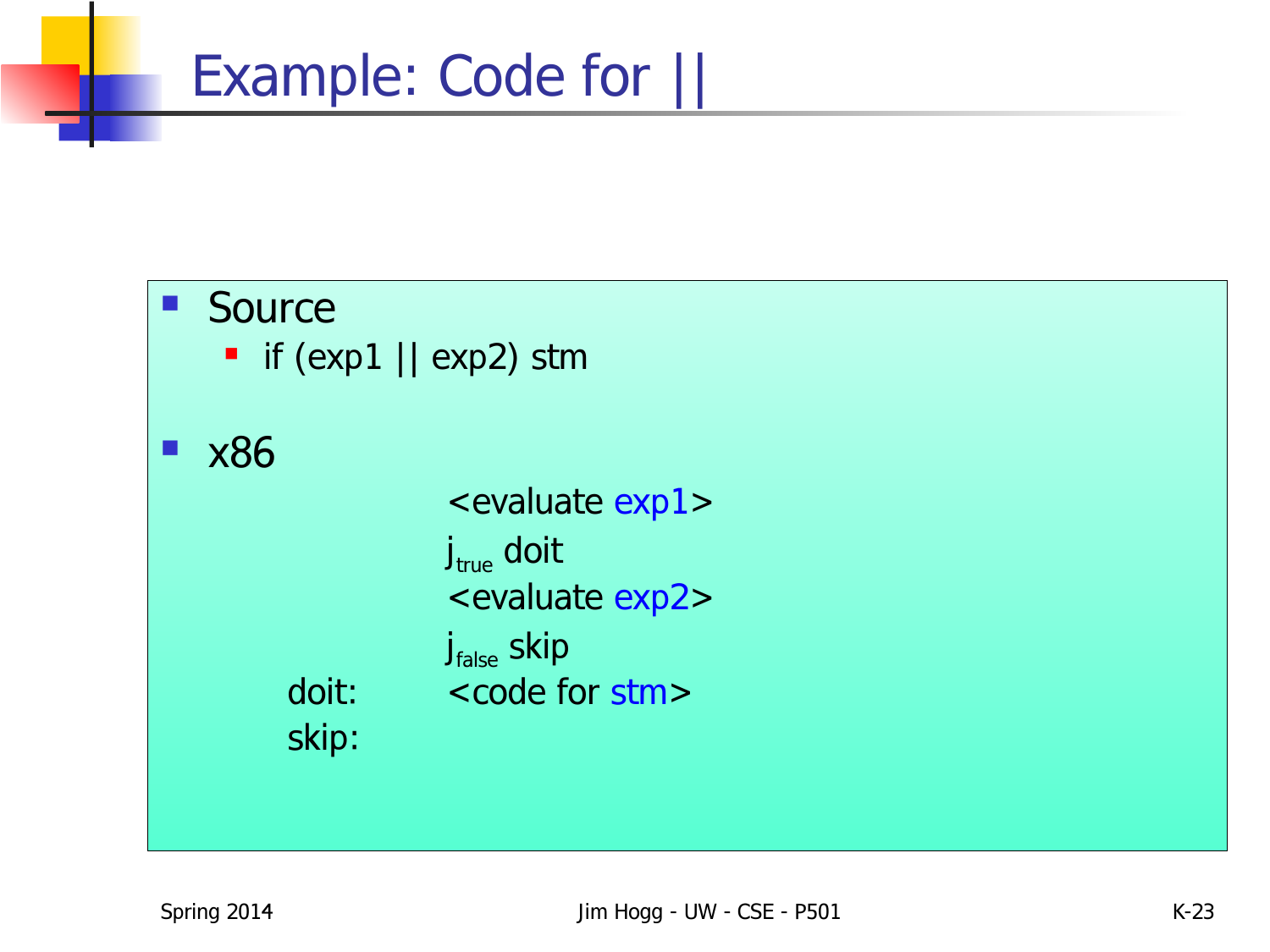

# Example: Code for ||
Source
if (exp1 || exp2) stm

x86
		<evaluate exp1>
		jtrue doit
		<evaluate exp2>
		jfalse skip
doit:	<code for stm>
skip:
Spring 2014
Jim Hogg - UW - CSE - P501
K-23